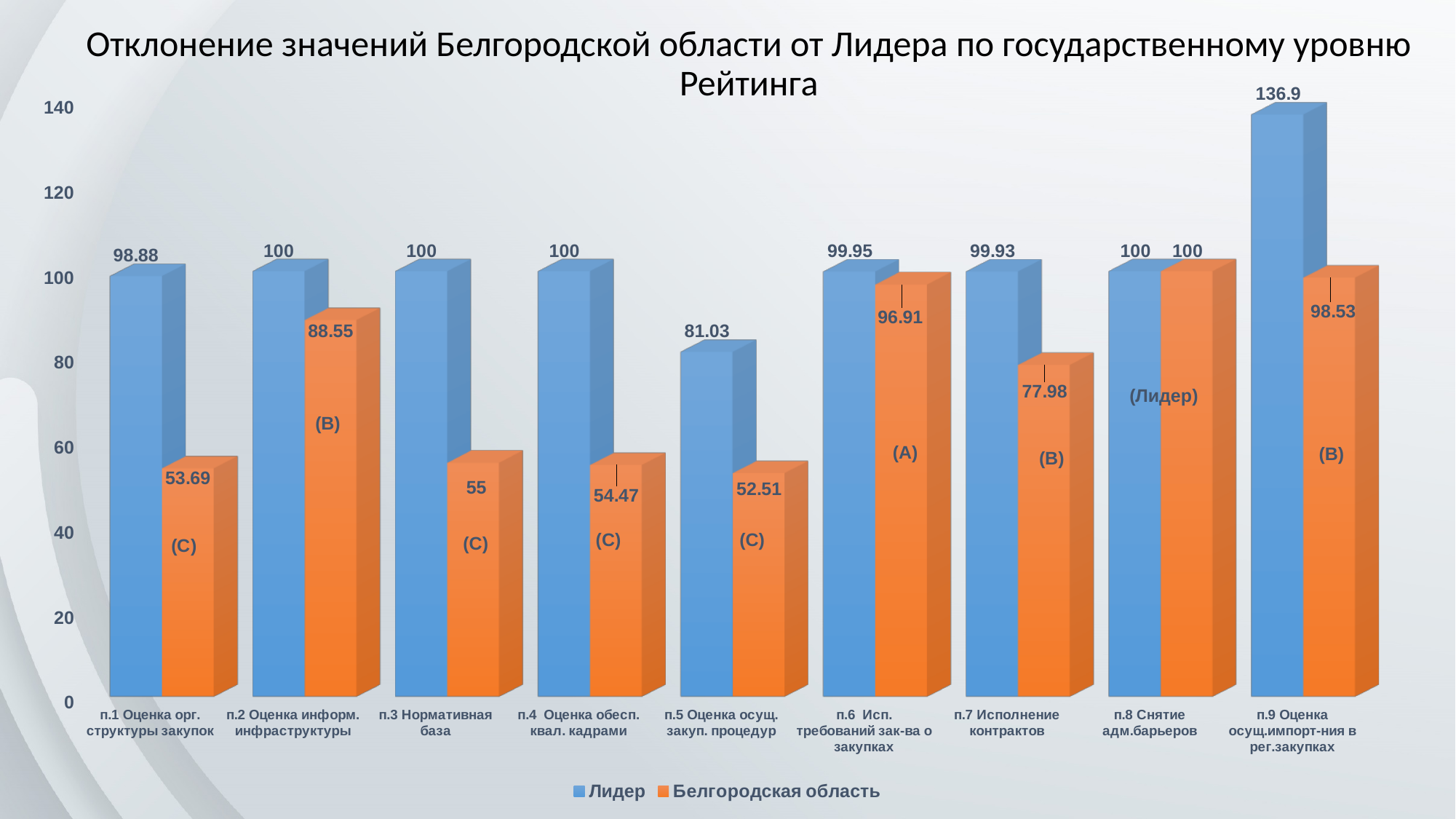

# Отклонение значений Белгородской области от Лидера по государственному уровню Рейтинга

[unsupported chart]

(Лидер)
        (А)

(B)
(В)
(В)
(С)
(С)
(С)